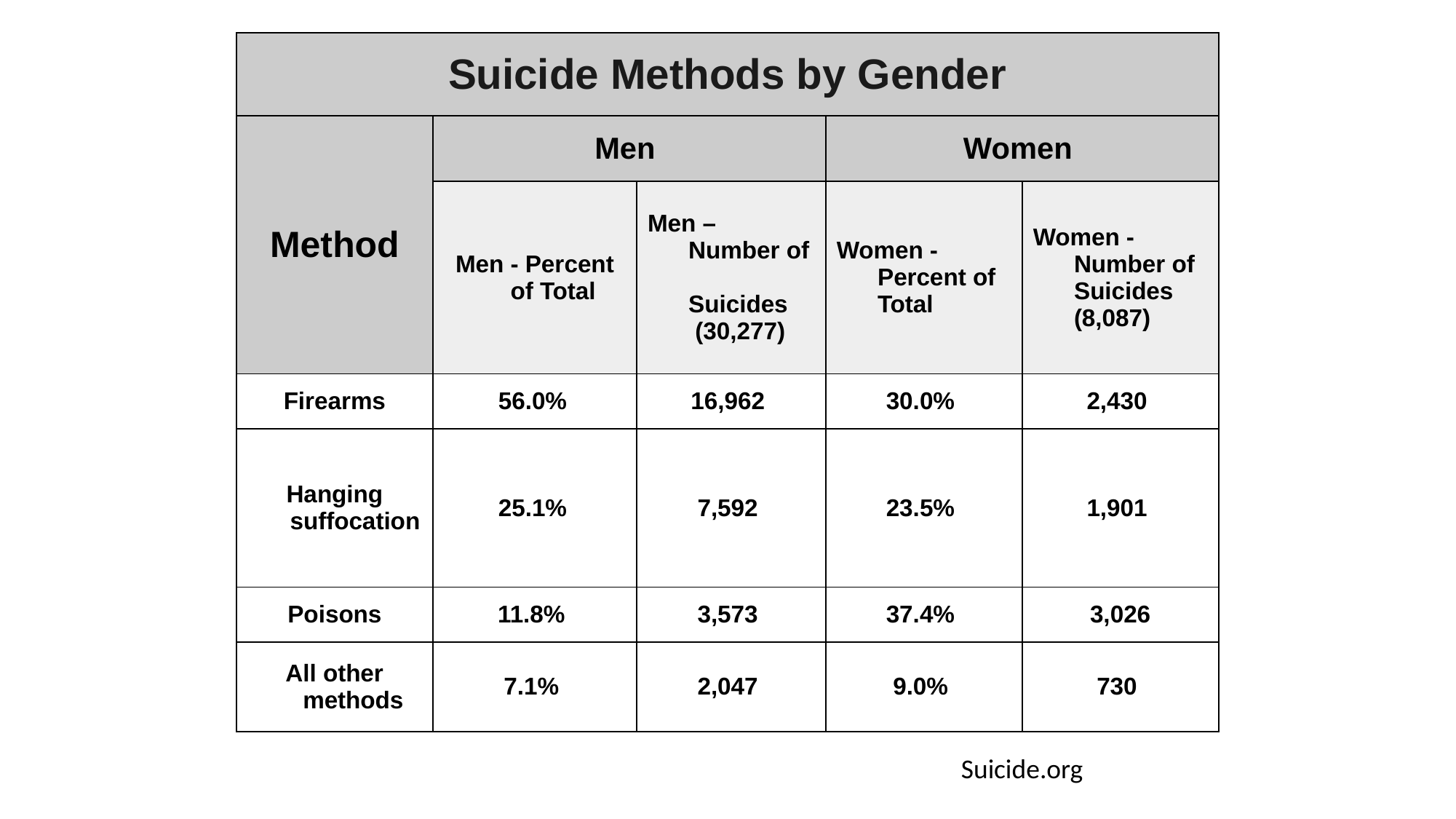

| Suicide Methods by Gender |  |  |  |  |
| --- | --- | --- | --- | --- |
| Method | Men |  | Women |  |
|  | Men - Percent of Total | Men – Number of Suicides (30,277) | Women - Percent of Total | Women -Number of Suicides (8,087) |
| Firearms | 56.0% | 16,962 | 30.0% | 2,430 |
| Hanging suffocation | 25.1% | 7,592 | 23.5% | 1,901 |
| Poisons | 11.8% | 3,573 | 37.4% | 3,026 |
| All other methods | 7.1% | 2,047 | 9.0% | 730 |
           Suicide.org